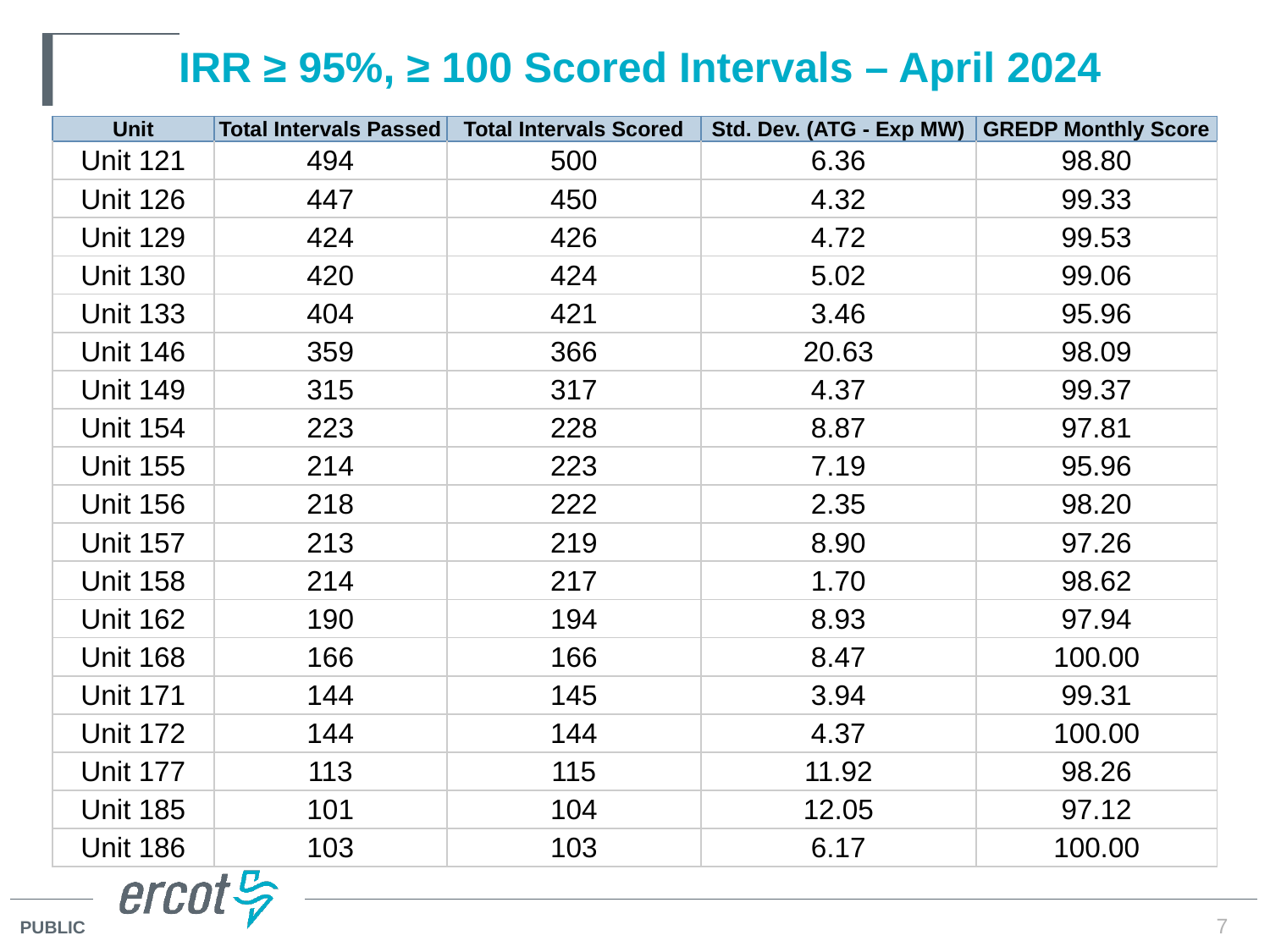

# IRR ≥ 95%, ≥ 100 Scored Intervals – April 2024
| Unit | Total Intervals Passed | Total Intervals Scored | Std. Dev. (ATG - Exp MW) | GREDP Monthly Score |
| --- | --- | --- | --- | --- |
| Unit 121 | 494 | 500 | 6.36 | 98.80 |
| Unit 126 | 447 | 450 | 4.32 | 99.33 |
| Unit 129 | 424 | 426 | 4.72 | 99.53 |
| Unit 130 | 420 | 424 | 5.02 | 99.06 |
| Unit 133 | 404 | 421 | 3.46 | 95.96 |
| Unit 146 | 359 | 366 | 20.63 | 98.09 |
| Unit 149 | 315 | 317 | 4.37 | 99.37 |
| Unit 154 | 223 | 228 | 8.87 | 97.81 |
| Unit 155 | 214 | 223 | 7.19 | 95.96 |
| Unit 156 | 218 | 222 | 2.35 | 98.20 |
| Unit 157 | 213 | 219 | 8.90 | 97.26 |
| Unit 158 | 214 | 217 | 1.70 | 98.62 |
| Unit 162 | 190 | 194 | 8.93 | 97.94 |
| Unit 168 | 166 | 166 | 8.47 | 100.00 |
| Unit 171 | 144 | 145 | 3.94 | 99.31 |
| Unit 172 | 144 | 144 | 4.37 | 100.00 |
| Unit 177 | 113 | 115 | 11.92 | 98.26 |
| Unit 185 | 101 | 104 | 12.05 | 97.12 |
| Unit 186 | 103 | 103 | 6.17 | 100.00 |
7